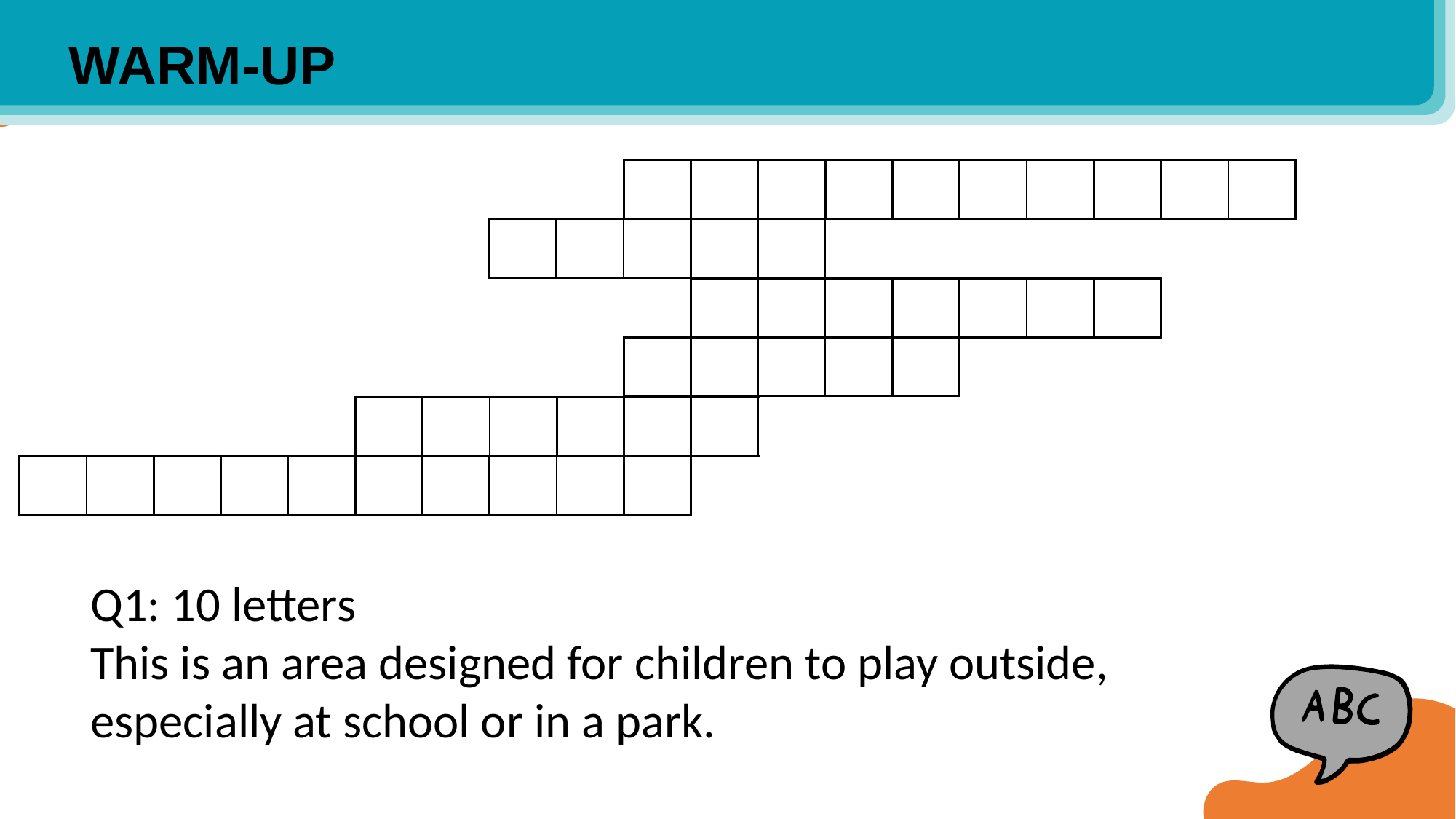

WARM-UP

|  |  |  |  |  |  |  |  |  |  |
| --- | --- | --- | --- | --- | --- | --- | --- | --- | --- |
|  |  |  |  |  |
| --- | --- | --- | --- | --- |
|  |  |  |  |  |  |  |
| --- | --- | --- | --- | --- | --- | --- |
|  |  |  |  |  |
| --- | --- | --- | --- | --- |
|  |  |  |  |  |  |
| --- | --- | --- | --- | --- | --- |
|  |  |  |  |  |  |  |  |  |  |
| --- | --- | --- | --- | --- | --- | --- | --- | --- | --- |
Q1: 10 letters
This is an area designed for children to play outside, especially at school or in a park.